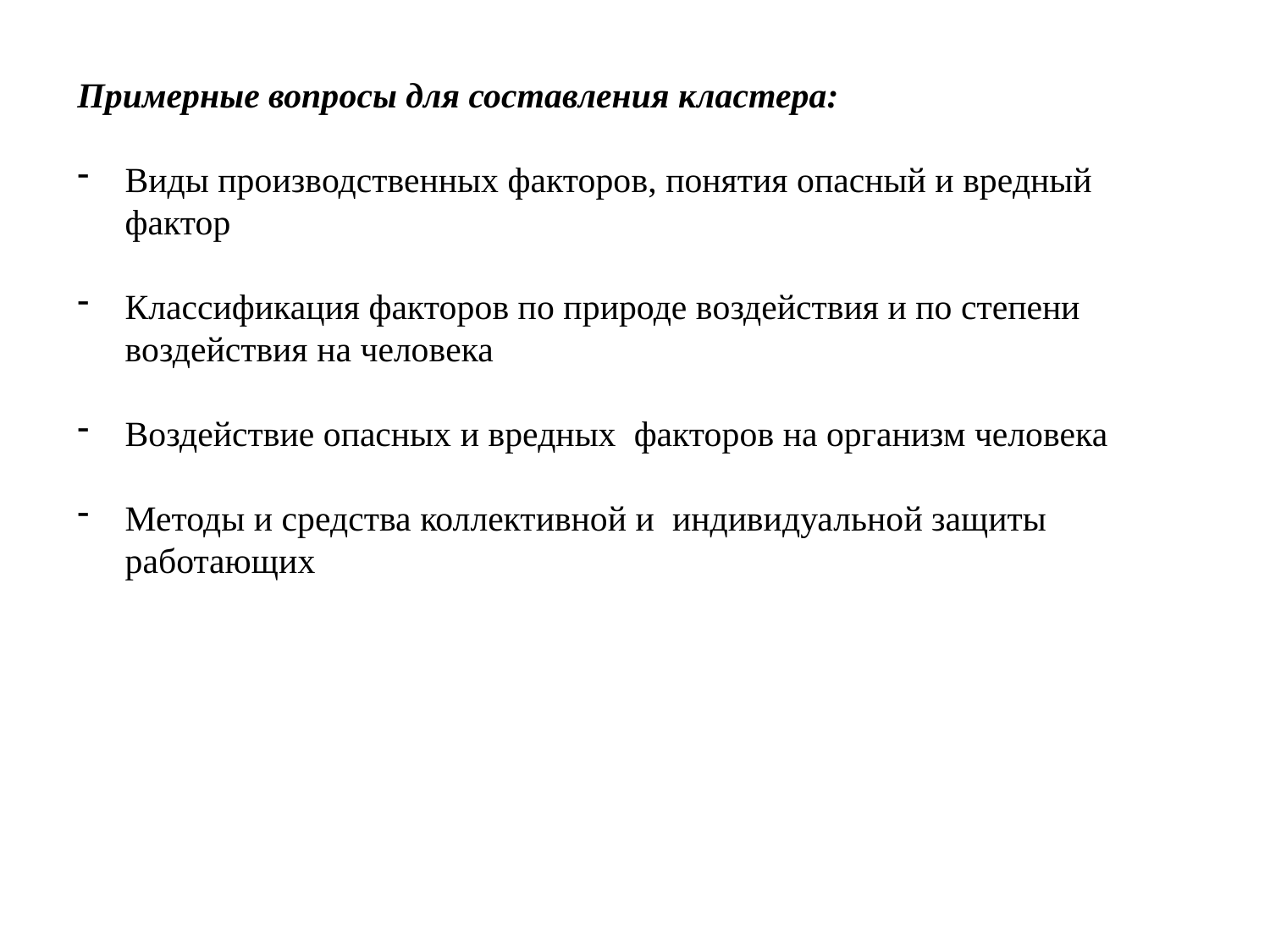

Примерные вопросы для составления кластера:

Виды производственных факторов, понятия опасный и вредный фактор

Классификация факторов по природе воздействия и по степени воздействия на человека

Воздействие опасных и вредных  факторов на организм человека

Методы и средства коллективной и  индивидуальной защиты работающих